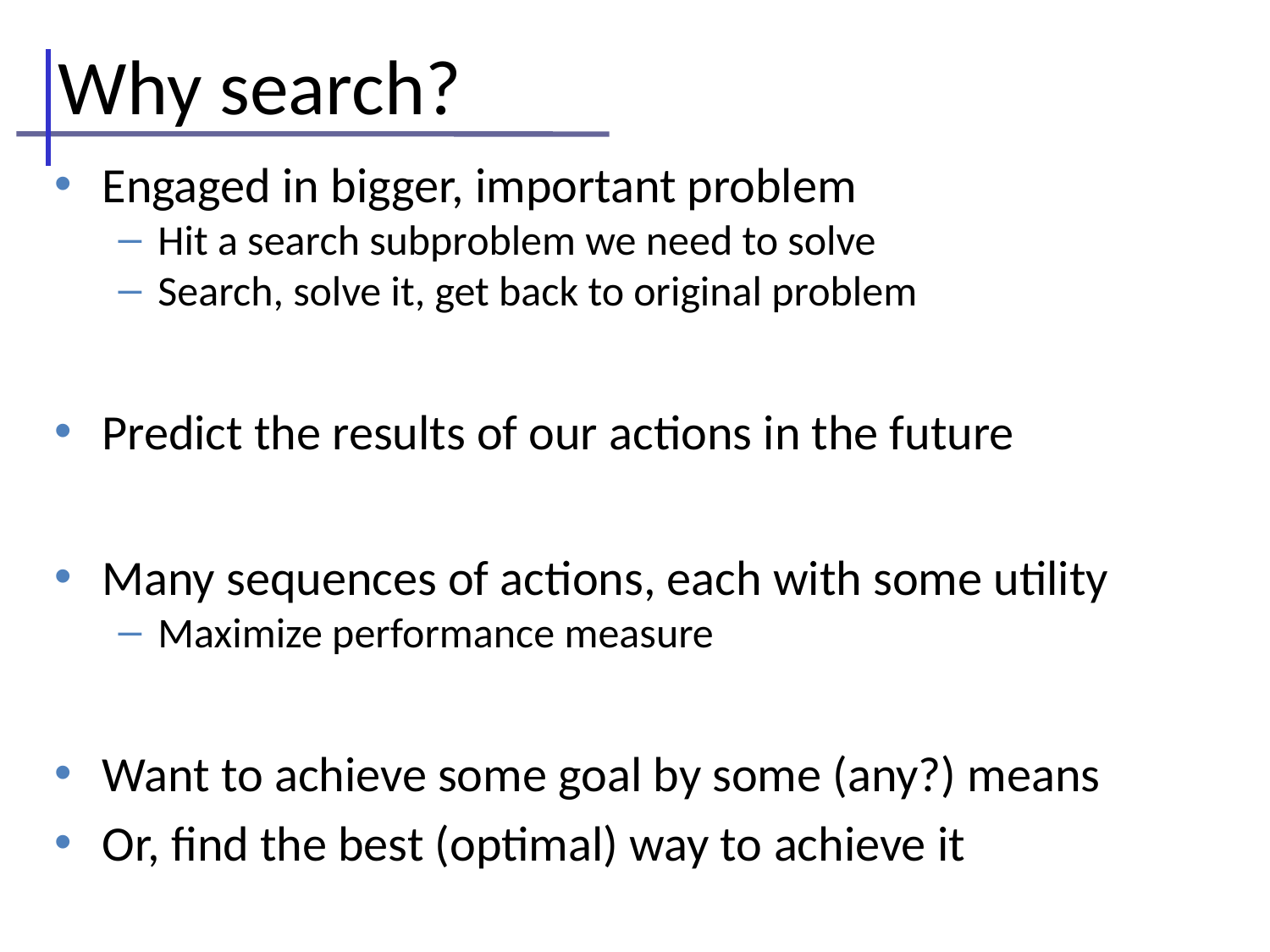

Why search?
Engaged in bigger, important problem
Hit a search subproblem we need to solve
Search, solve it, get back to original problem

Predict the results of our actions in the future

Many sequences of actions, each with some utility
Maximize performance measure

Want to achieve some goal by some (any?) means
Or, find the best (optimal) way to achieve it